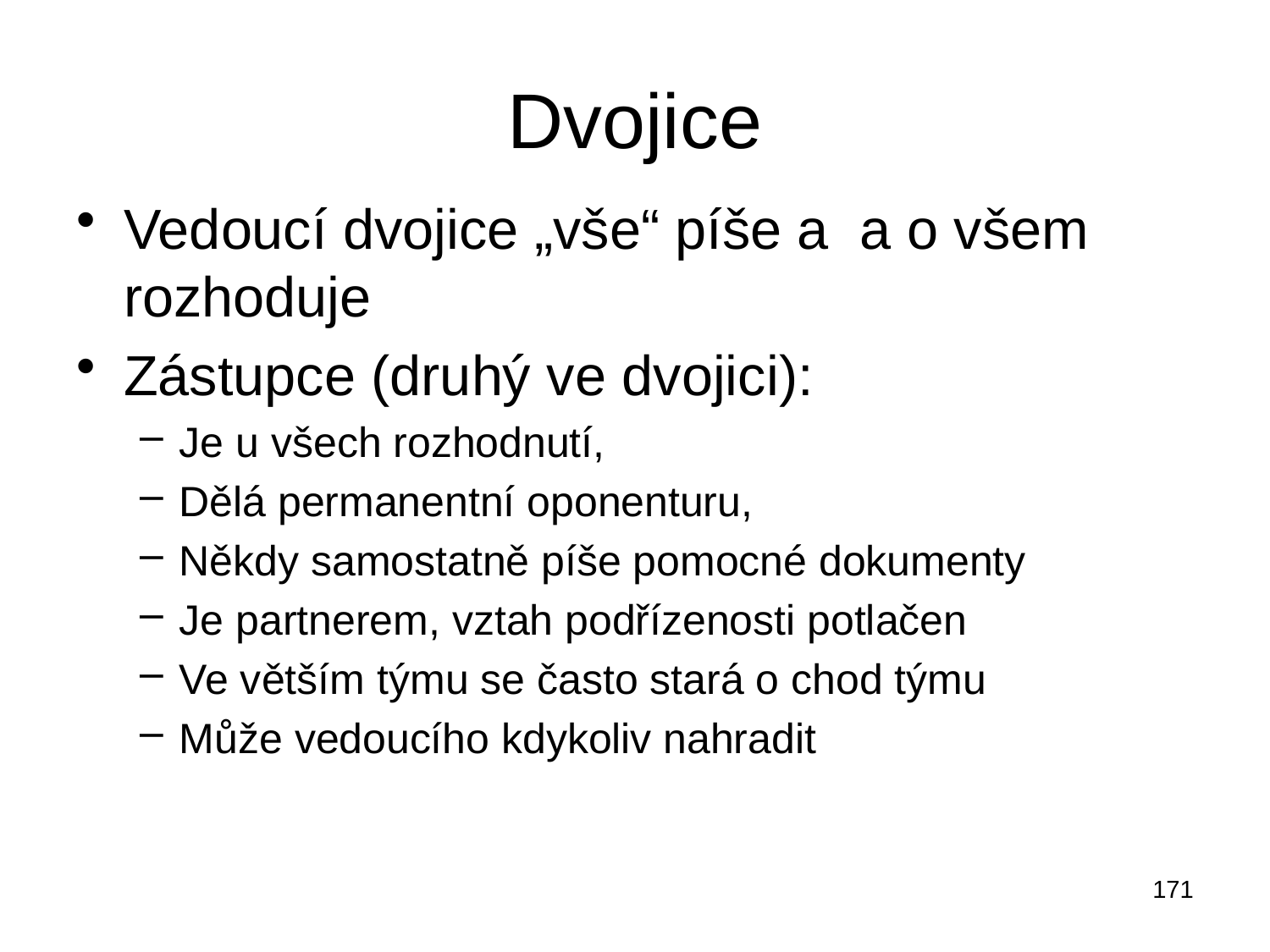

# Dvojice
Vedoucí dvojice „vše“ píše a  a o všem rozhoduje
Zástupce (druhý ve dvojici):
Je u všech rozhodnutí,
Dělá permanentní oponenturu,
Někdy samostatně píše pomocné dokumenty
Je partnerem, vztah podřízenosti potlačen
Ve větším týmu se často stará o chod týmu
Může vedoucího kdykoliv nahradit
171